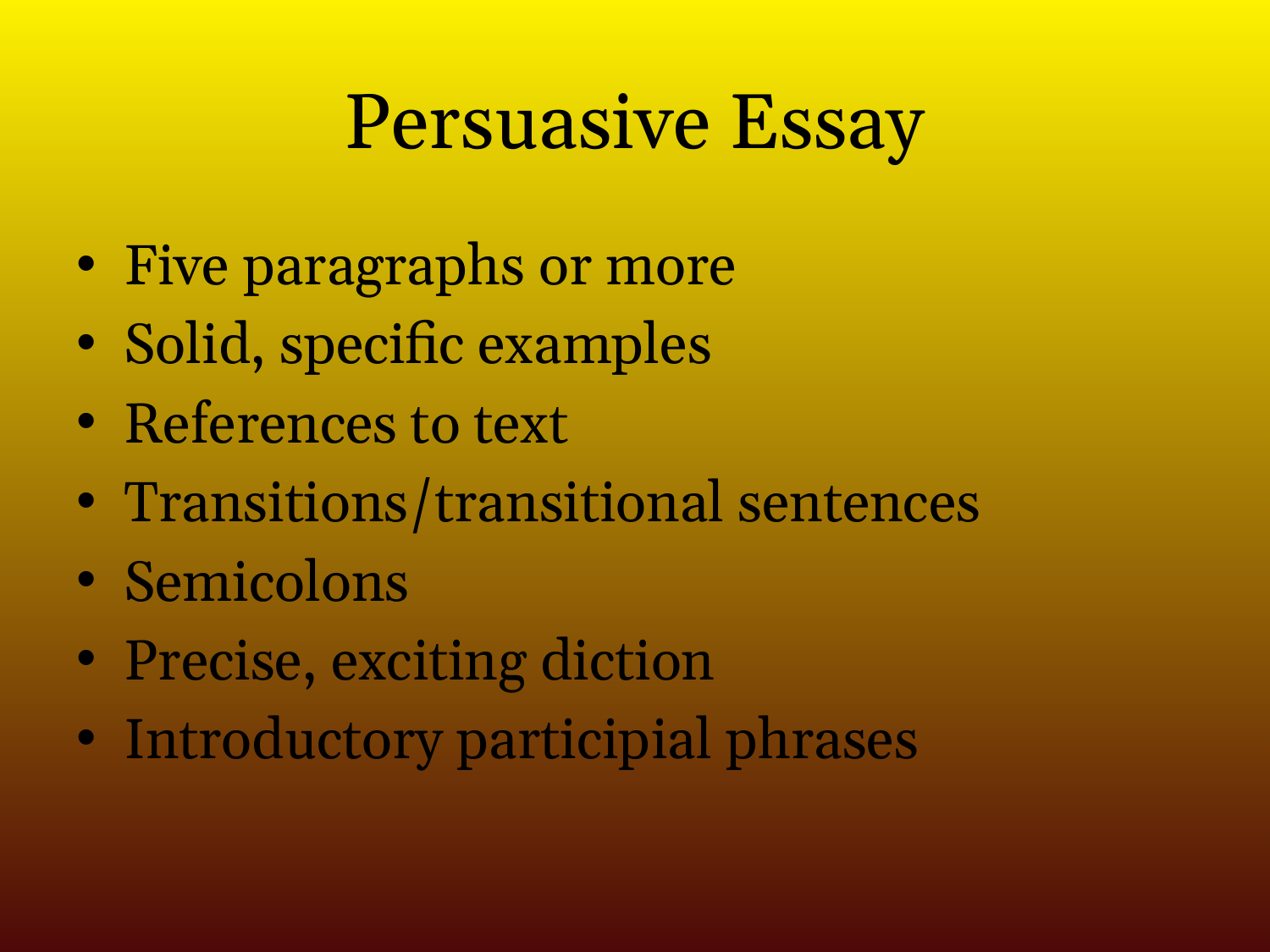

# Persuasive Essay
Five paragraphs or more
Solid, specific examples
References to text
Transitions/transitional sentences
Semicolons
Precise, exciting diction
Introductory participial phrases